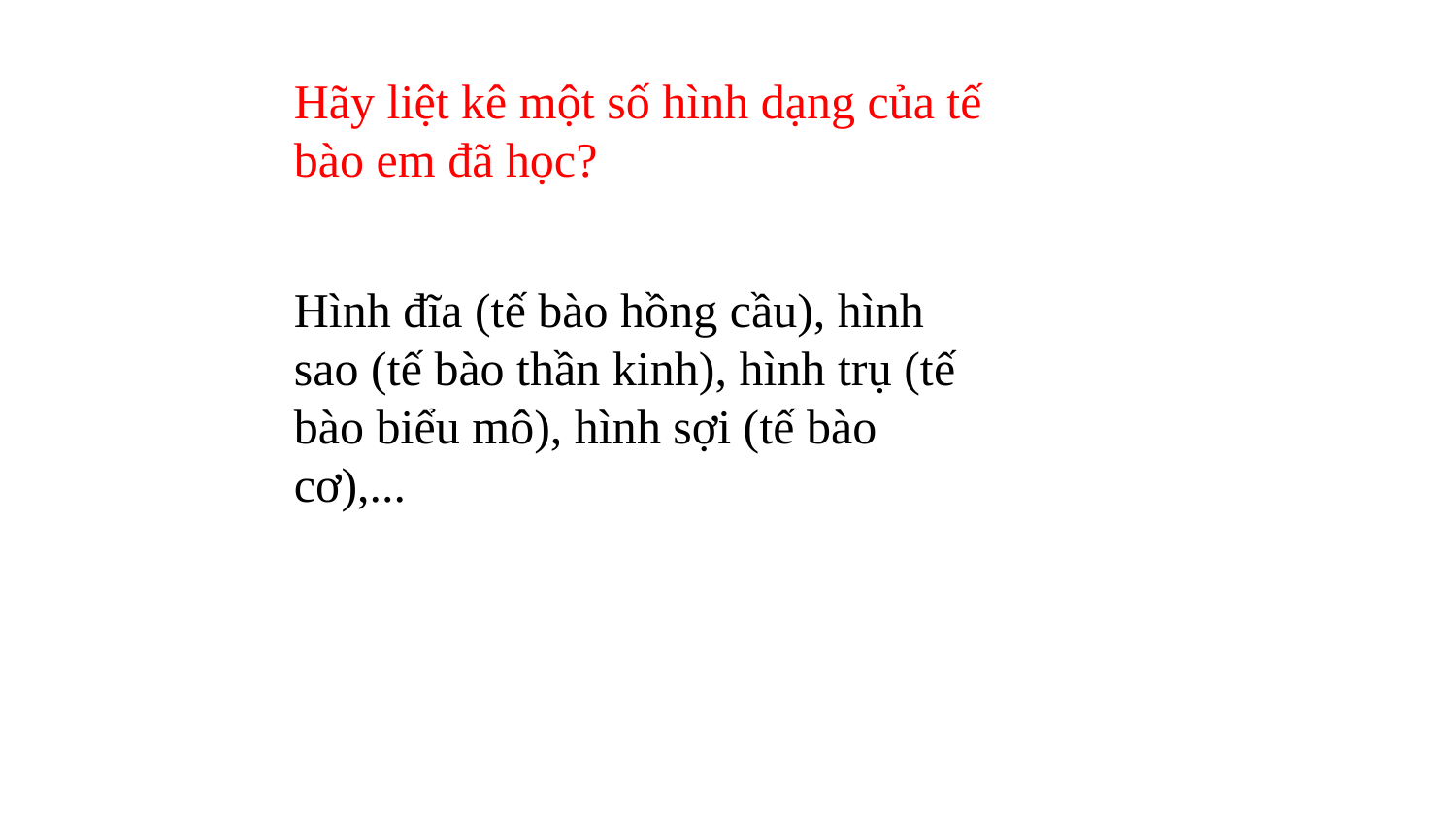

Hãy liệt kê một số hình dạng của tế bào em đã học?
Hình đĩa (tế bào hồng cầu), hình sao (tế bào thần kinh), hình trụ (tế bào biểu mô), hình sợi (tế bào cơ),...